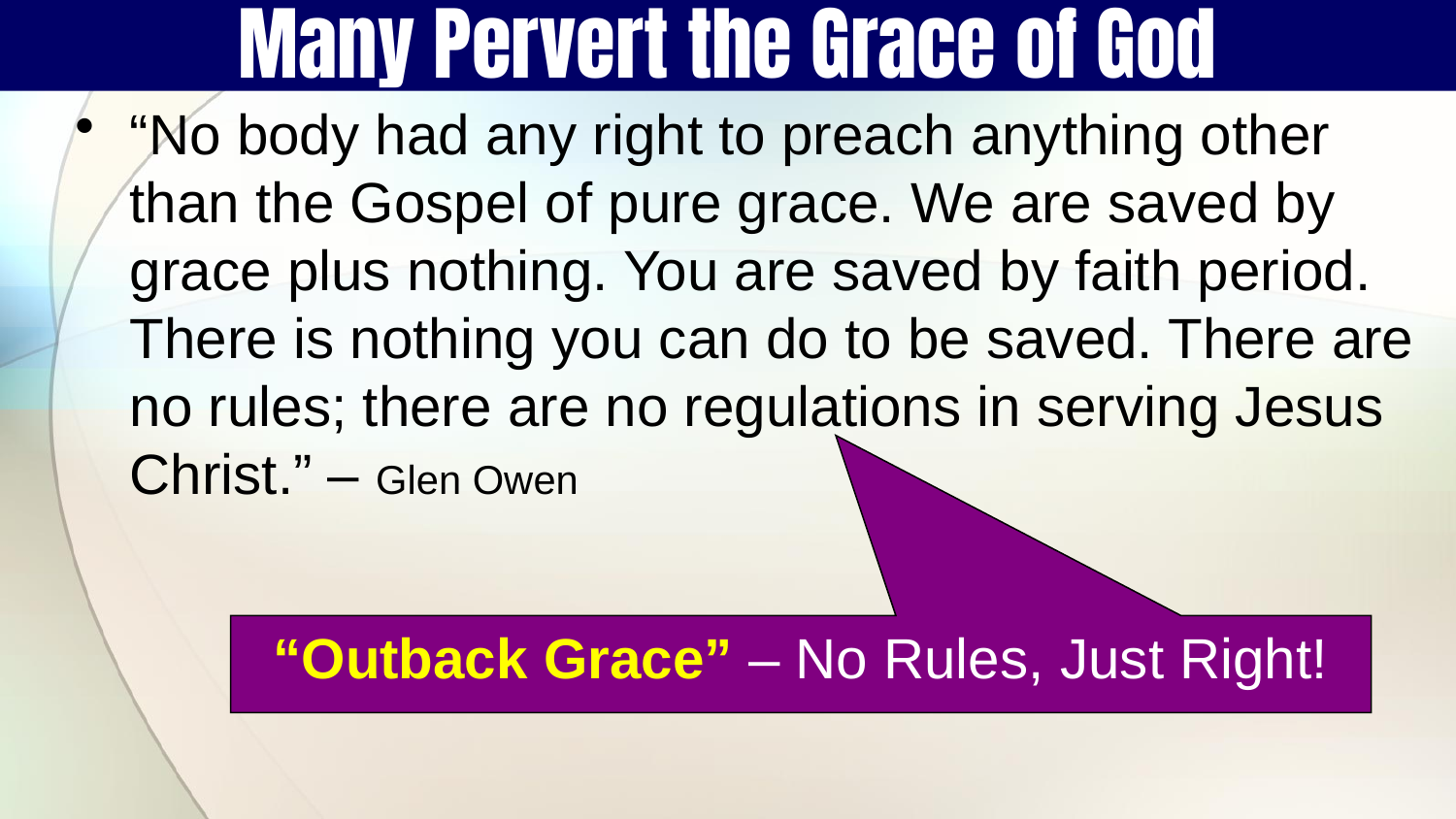

# Many Pervert the Grace of God
“No body had any right to preach anything other than the Gospel of pure grace. We are saved by grace plus nothing. You are saved by faith period. There is nothing you can do to be saved. There are  no rules; there are no regulations in serving Jesus Christ.” – Glen Owen
“Outback Grace” – No Rules, Just Right!